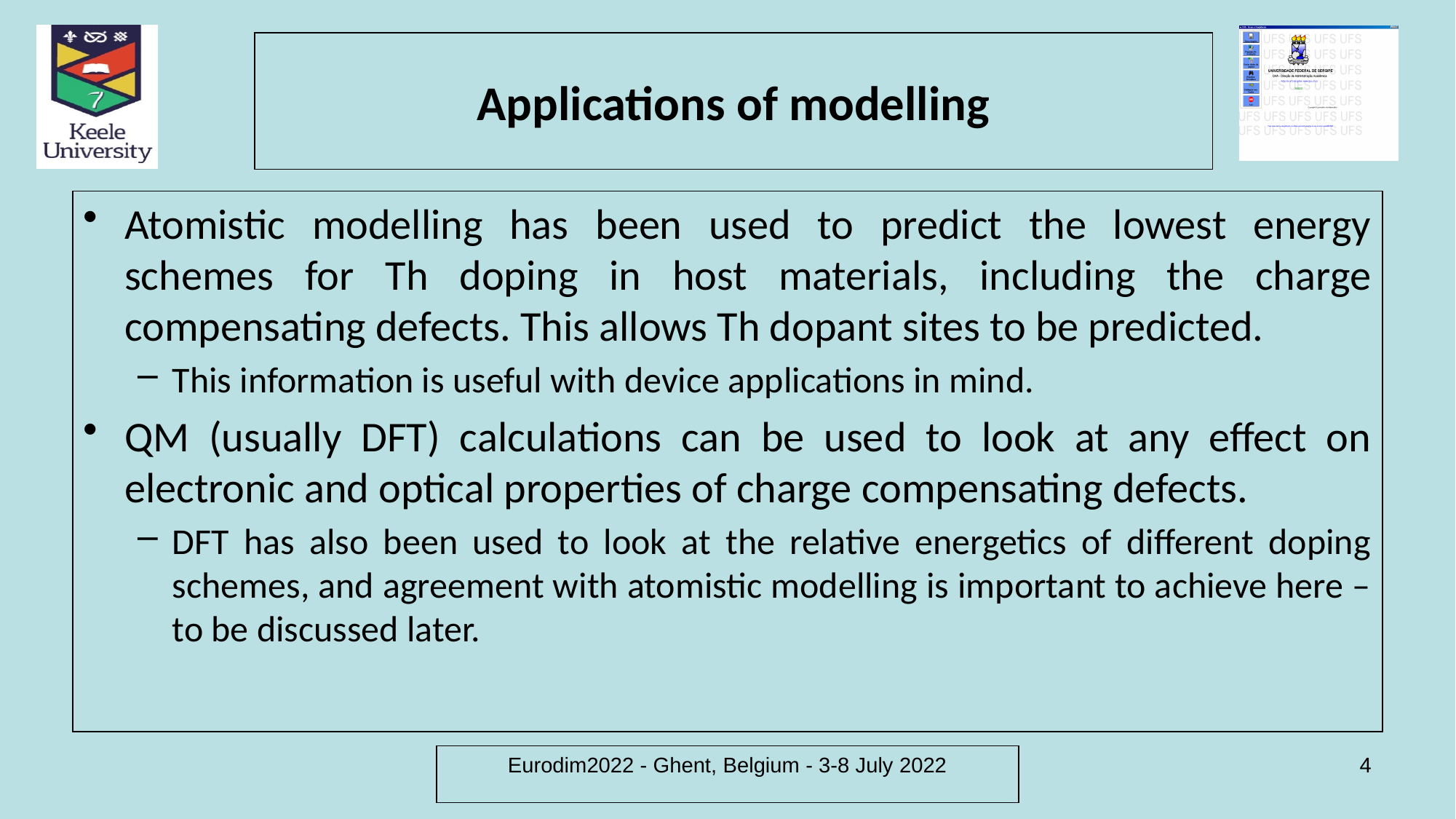

# Applications of modelling
Atomistic modelling has been used to predict the lowest energy schemes for Th doping in host materials, including the charge compensating defects. This allows Th dopant sites to be predicted.
This information is useful with device applications in mind.
QM (usually DFT) calculations can be used to look at any effect on electronic and optical properties of charge compensating defects.
DFT has also been used to look at the relative energetics of different doping schemes, and agreement with atomistic modelling is important to achieve here – to be discussed later.
Eurodim2022 - Ghent, Belgium - 3-8 July 2022
4